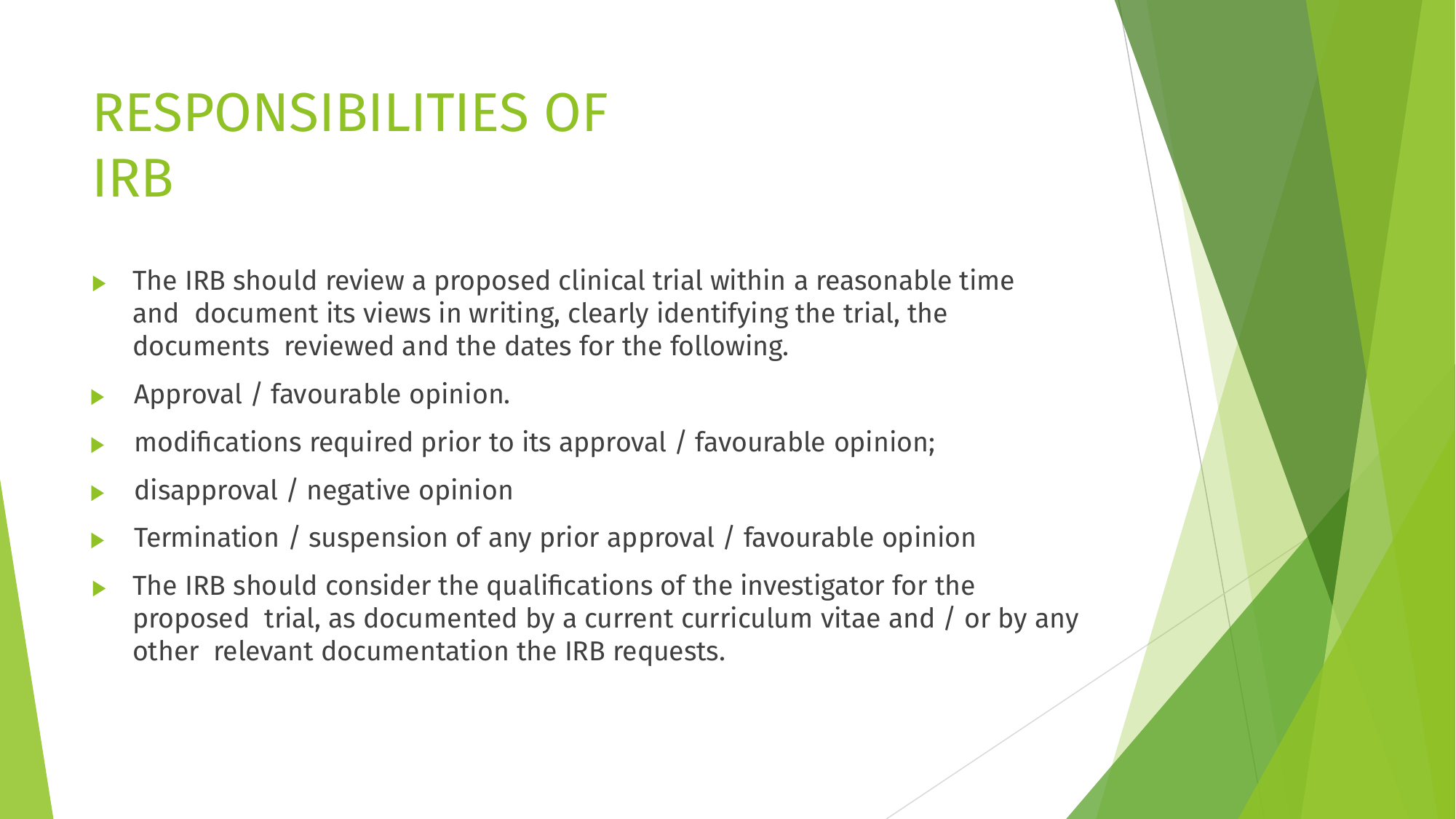

# RESPONSIBILITIES OF IRB
▶	The IRB should review a proposed clinical trial within a reasonable time and  document its views in writing, clearly identifying the trial, the documents  reviewed and the dates for the following.
▶	Approval / favourable opinion.
▶	modifications required prior to its approval / favourable opinion;
▶	disapproval / negative opinion
▶	Termination / suspension of any prior approval / favourable opinion
▶	The IRB should consider the qualifications of the investigator for the proposed  trial, as documented by a current curriculum vitae and / or by any other  relevant documentation the IRB requests.